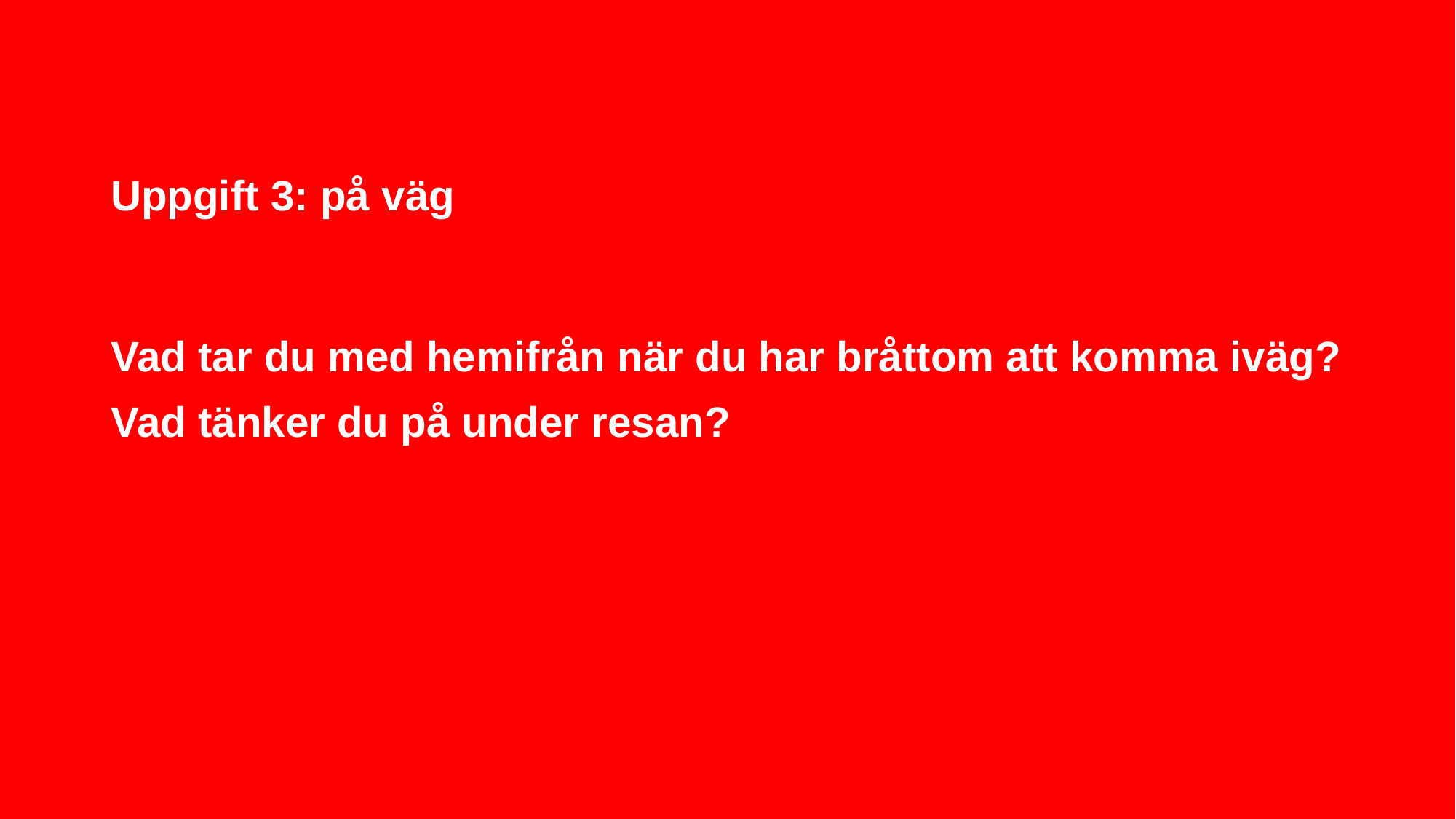

# Uppgift 3: på väg
Vad tar du med hemifrån när du har bråttom att komma iväg?
Vad tänker du på under resan?